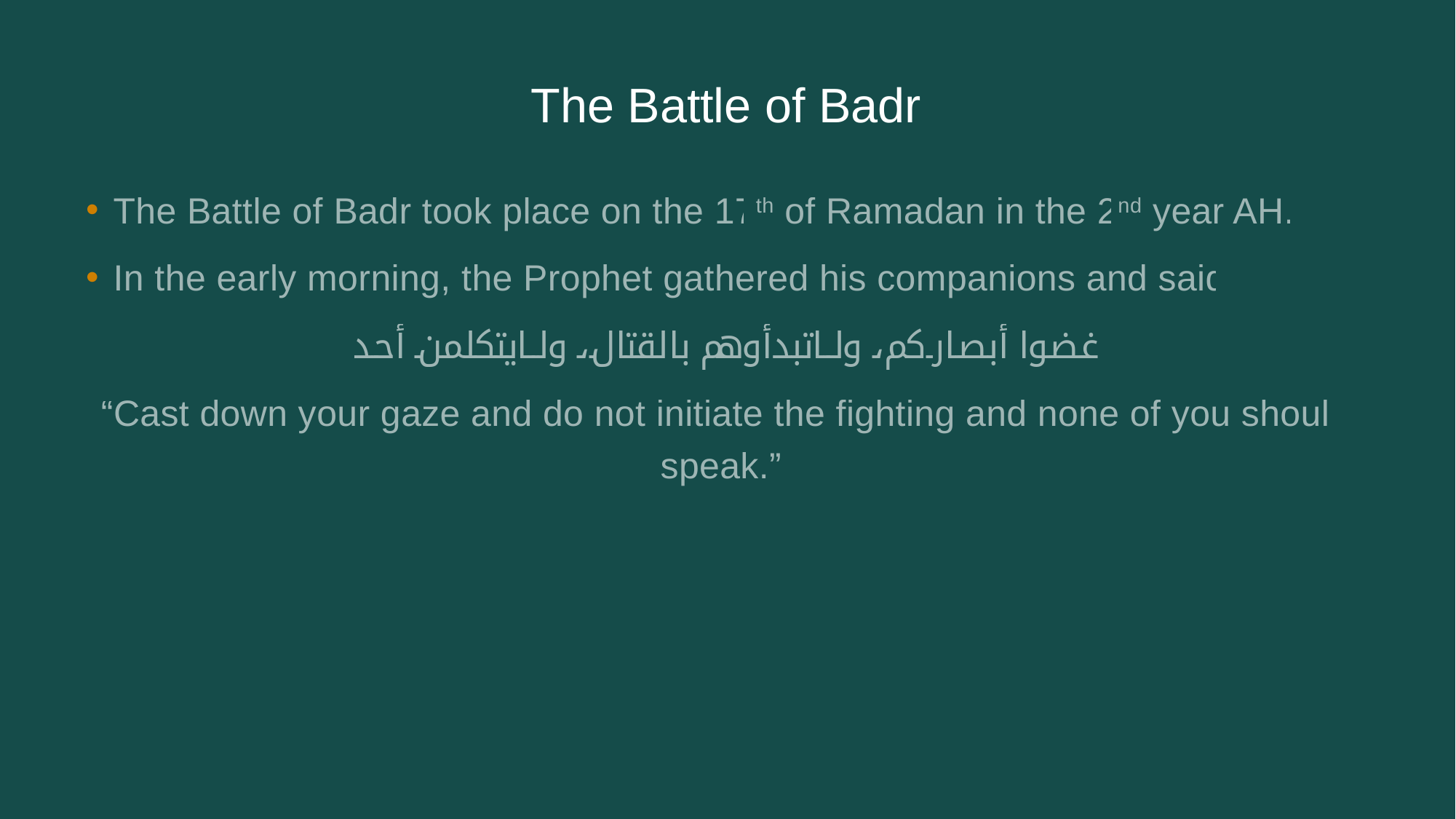

# The Battle of Badr
The Battle of Badr took place on the 17th of Ramadan in the 2nd year AH.
In the early morning, the Prophet gathered his companions and said:
غضوا أبصاركم، ولا تبدأوهم بالقتال، ولا يتكلمن أحد
“Cast down your gaze and do not initiate the fighting and none of you should speak.”